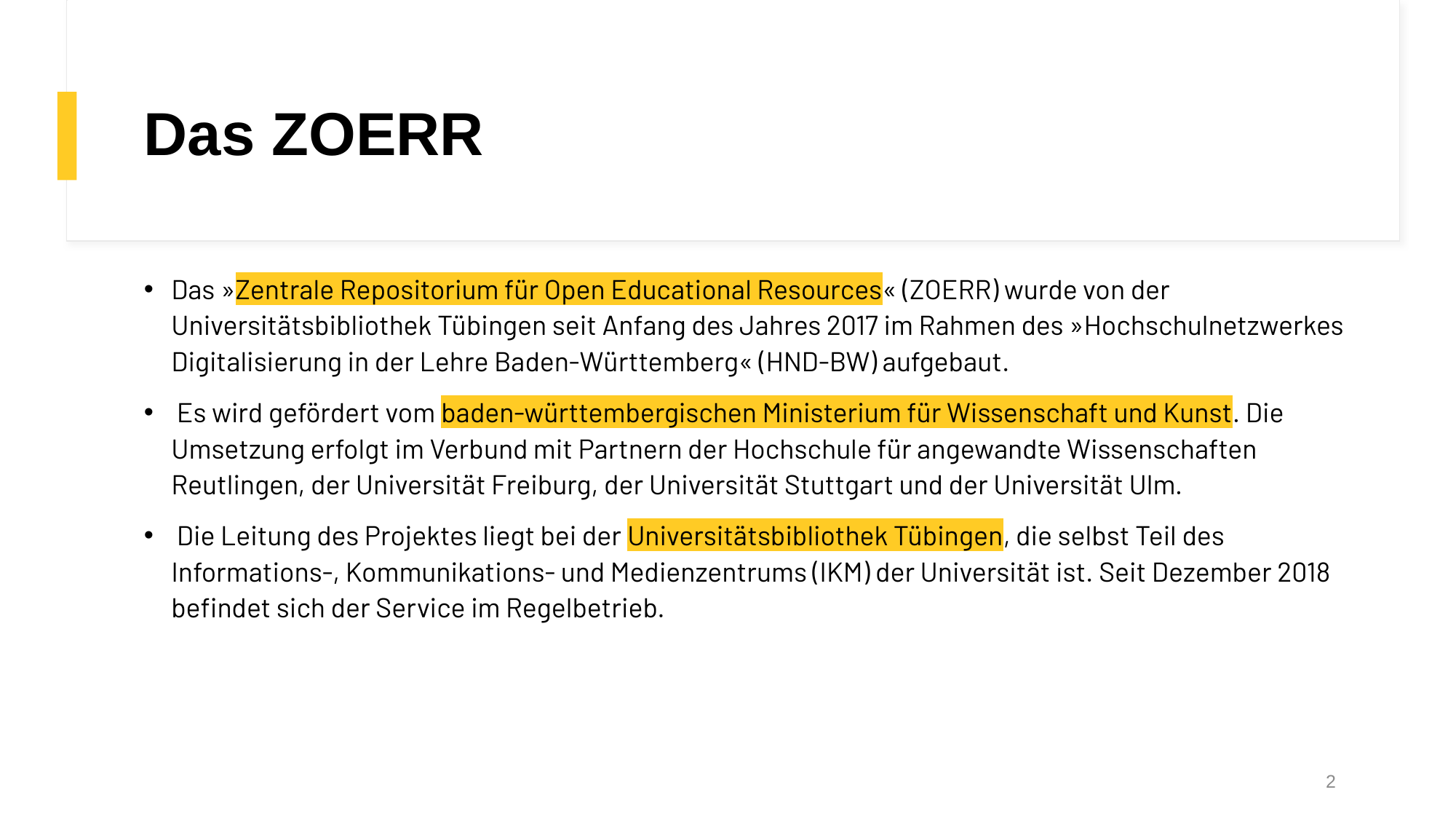

# Das ZOERR

Das »Zentrale Repositorium für Open Educational Resources« (ZOERR) wurde von der Universitätsbibliothek Tübingen seit Anfang des Jahres 2017 im Rahmen des »Hochschulnetzwerkes Digitalisierung in der Lehre Baden-Württemberg« (HND-BW) aufgebaut.
 Es wird gefördert vom baden-württembergischen Ministerium für Wissenschaft und Kunst. Die Umsetzung erfolgt im Verbund mit Partnern der Hochschule für angewandte Wissenschaften Reutlingen, der Universität Freiburg, der Universität Stuttgart und der Universität Ulm.
 Die Leitung des Projektes liegt bei der Universitätsbibliothek Tübingen, die selbst Teil des Informations-, Kommunikations- und Medienzentrums (IKM) der Universität ist. Seit Dezember 2018 befindet sich der Service im Regelbetrieb.
2